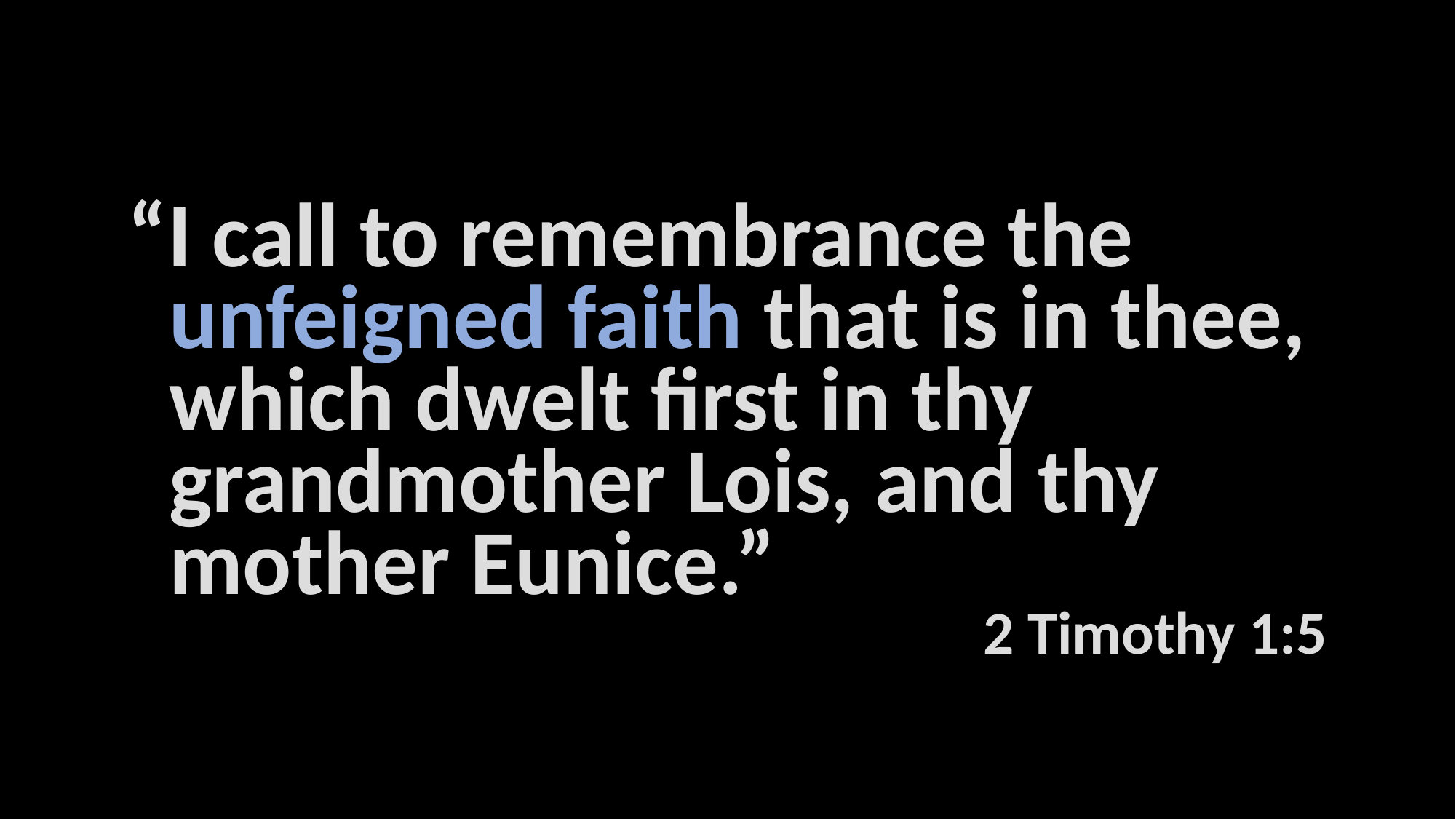

“I call to remembrance the
  unfeigned faith that is in thee,
  which dwelt first in thy
  grandmother Lois, and thy
  mother Eunice.”
2 Timothy 1:5